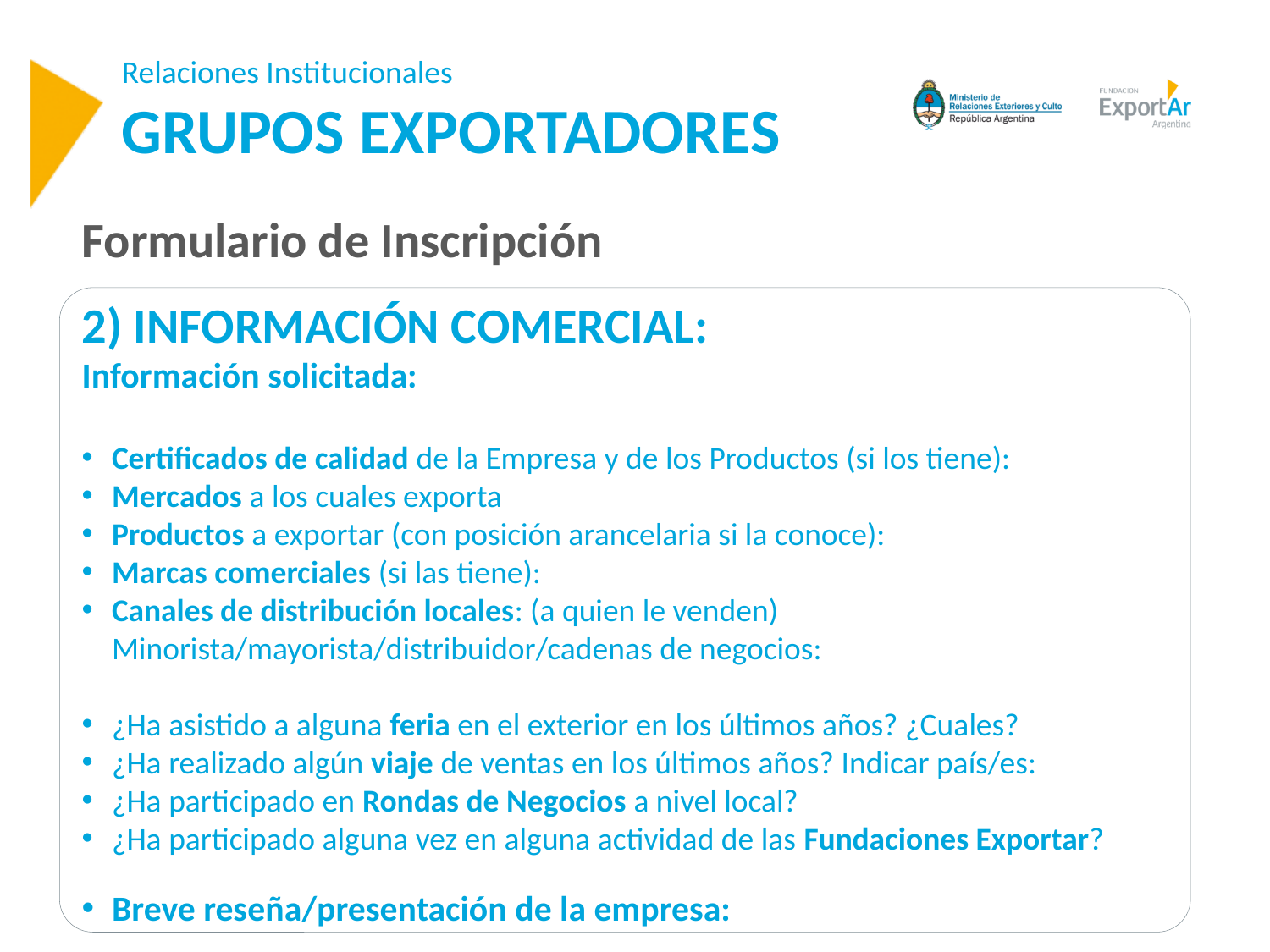

# Relaciones Institucionales GRUPOS EXPORTADORES
Formulario de Inscripción

2) INFORMACIÓN COMERCIAL:
Información solicitada:

Certificados de calidad de la Empresa y de los Productos (si los tiene):
Mercados a los cuales exporta
Productos a exportar (con posición arancelaria si la conoce):
Marcas comerciales (si las tiene):
Canales de distribución locales: (a quien le venden) Minorista/mayorista/distribuidor/cadenas de negocios:

¿Ha asistido a alguna feria en el exterior en los últimos años? ¿Cuales?
¿Ha realizado algún viaje de ventas en los últimos años? Indicar país/es:
¿Ha participado en Rondas de Negocios a nivel local?
¿Ha participado alguna vez en alguna actividad de las Fundaciones Exportar?

Breve reseña/presentación de la empresa: